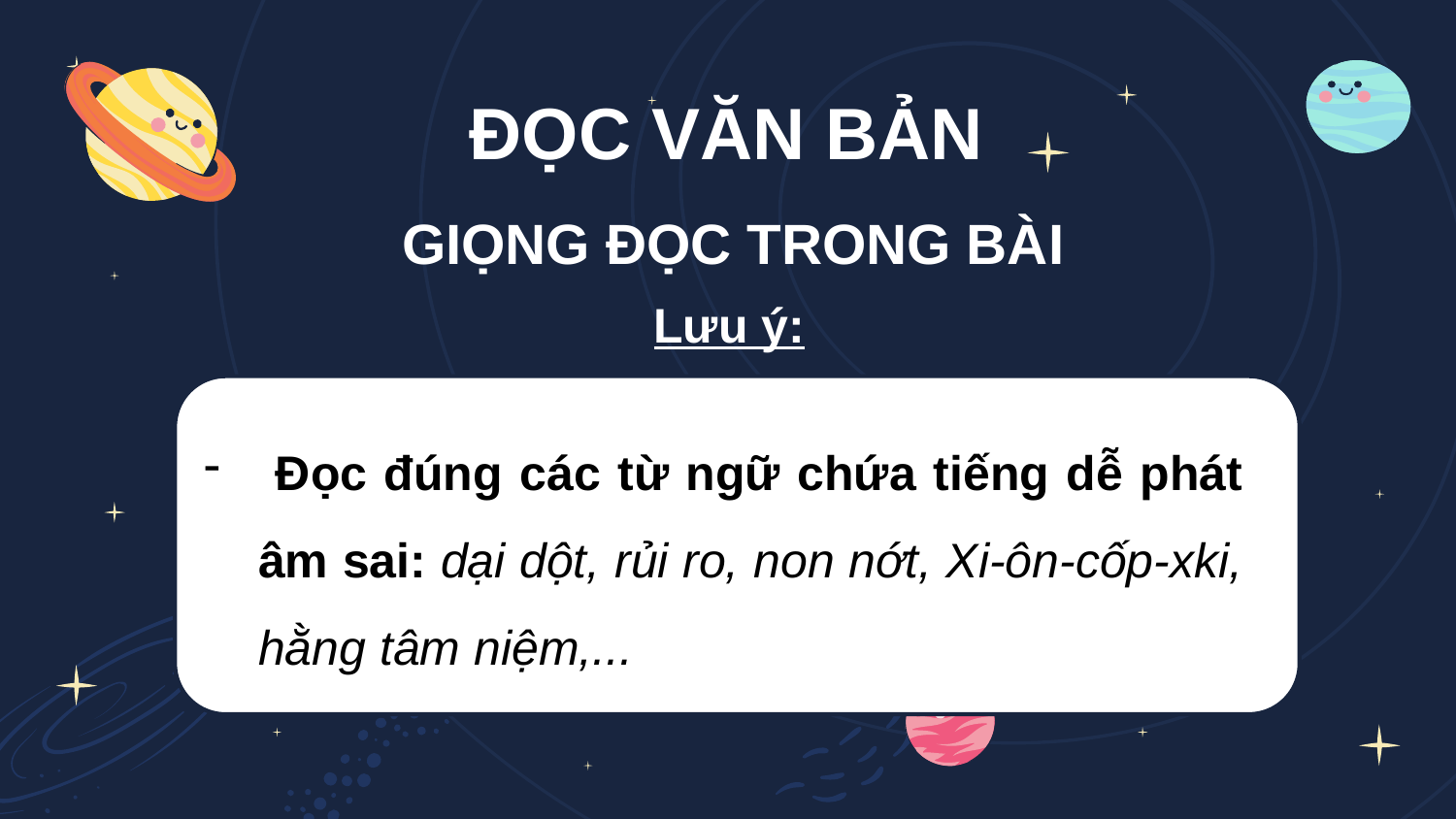

ĐỌC VĂN BẢN

GIỌNG ĐỌC TRONG BÀI
Lưu ý:

 Đọc đúng các từ ngữ chứa tiếng dễ phát âm sai: dại dột, rủi ro, non nớt, Xi-ôn-cốp-xki, hằng tâm niệm,...